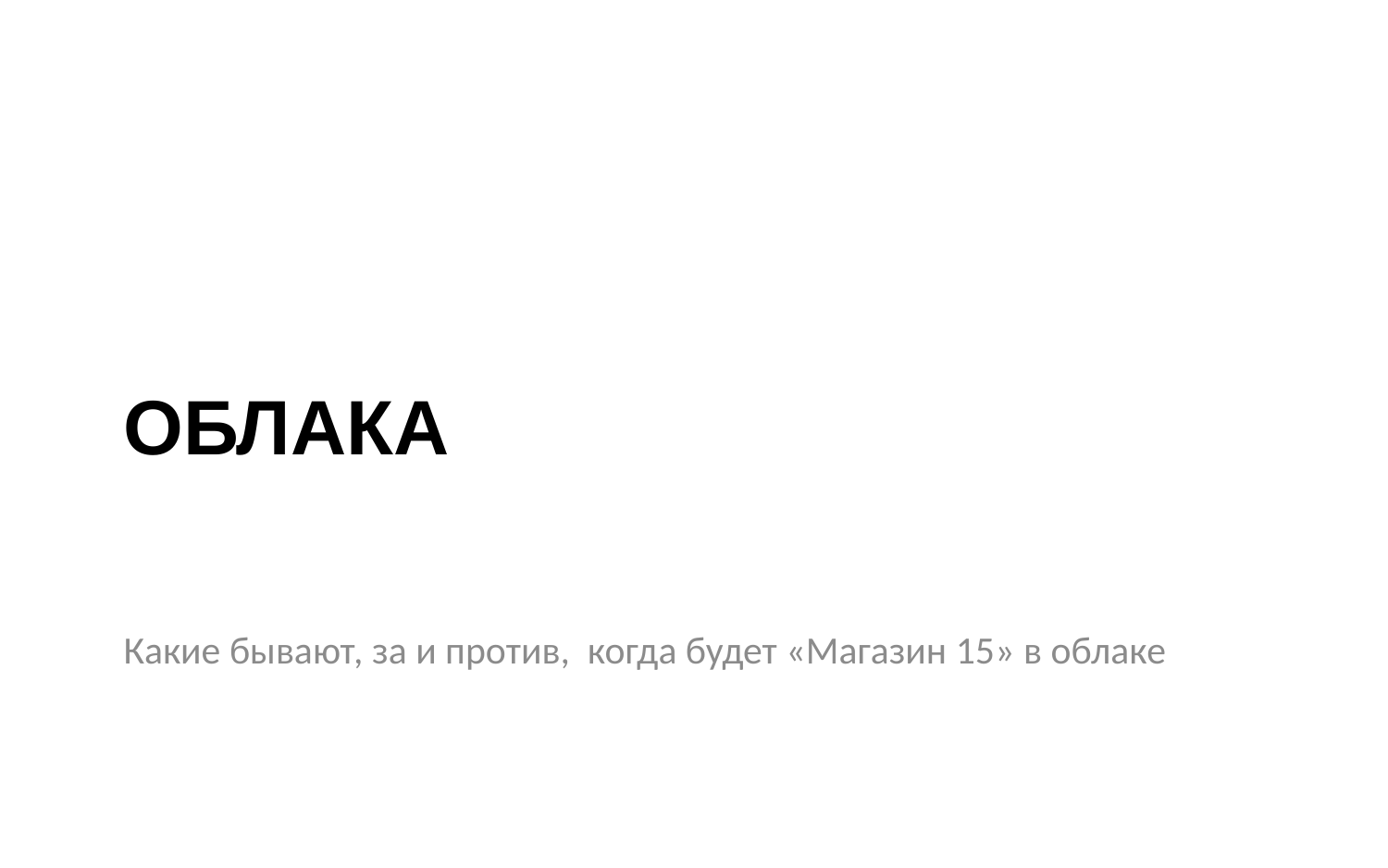

# ОблаКА
Какие бывают, за и против,  когда будет «Магазин 15» в облаке